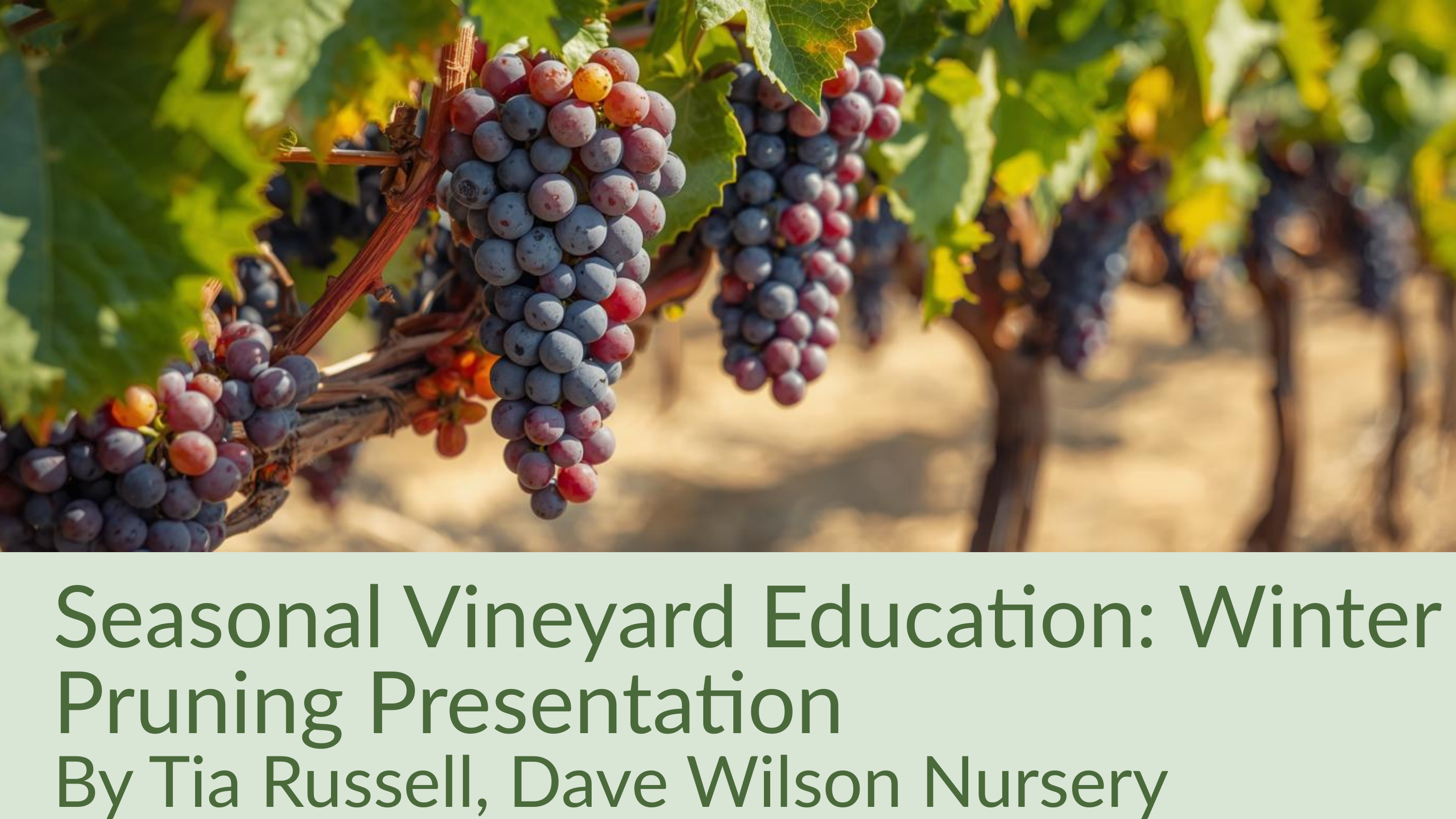

Seasonal Vineyard Education: Winter Pruning Presentation
By Tia Russell, Dave Wilson Nursery